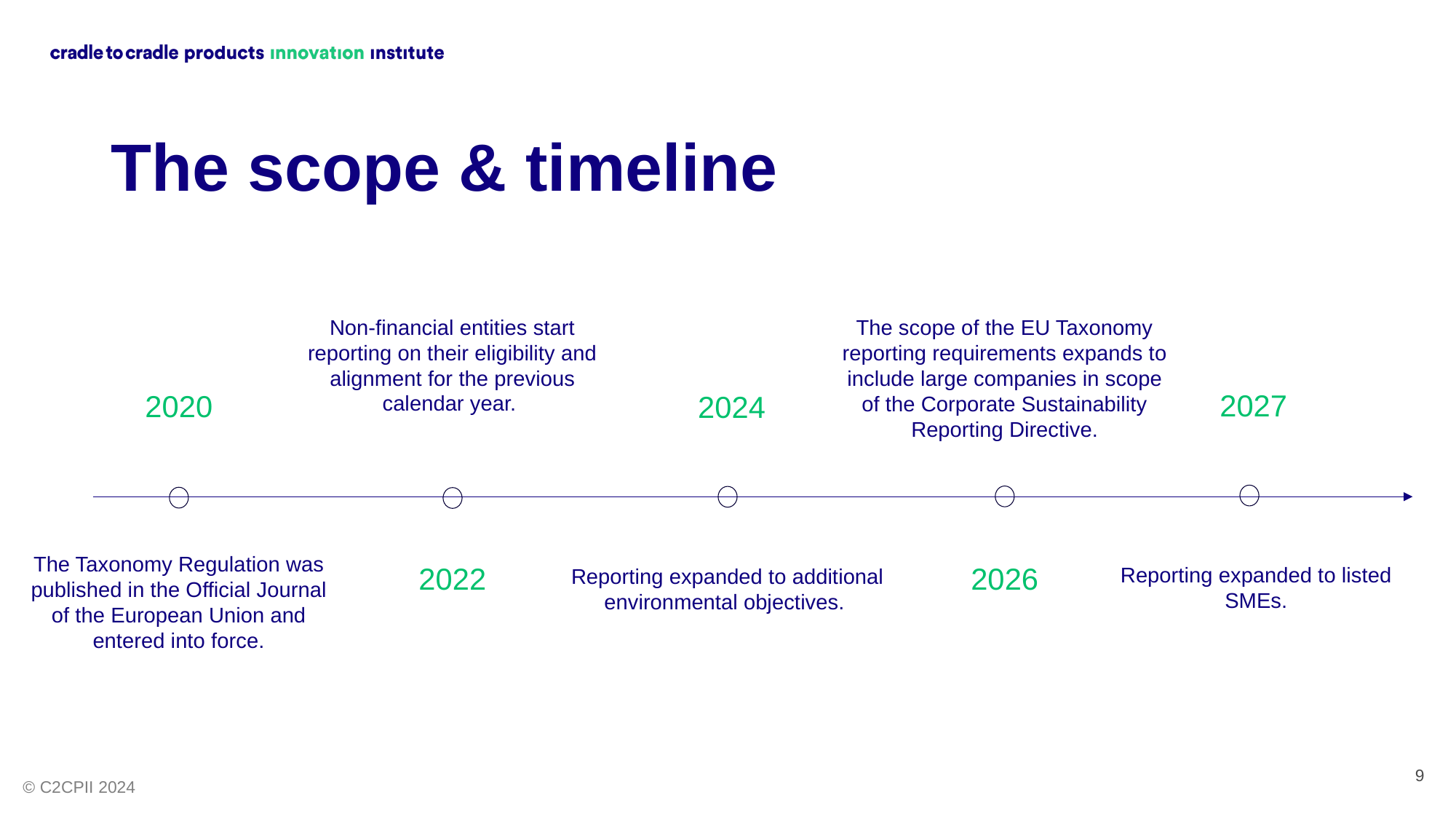

# The scope & timeline
Non-financial entities start reporting on their eligibility and alignment for the previous calendar year.

The scope of the EU Taxonomy reporting requirements expands to include large companies in scope of the Corporate Sustainability Reporting Directive.

2020
 2027
 2024

2022
The Taxonomy Regulation was published in the Official Journal of the European Union and entered into force.

2026
Reporting expanded to listed SMEs.

Reporting expanded to additional environmental objectives.

9